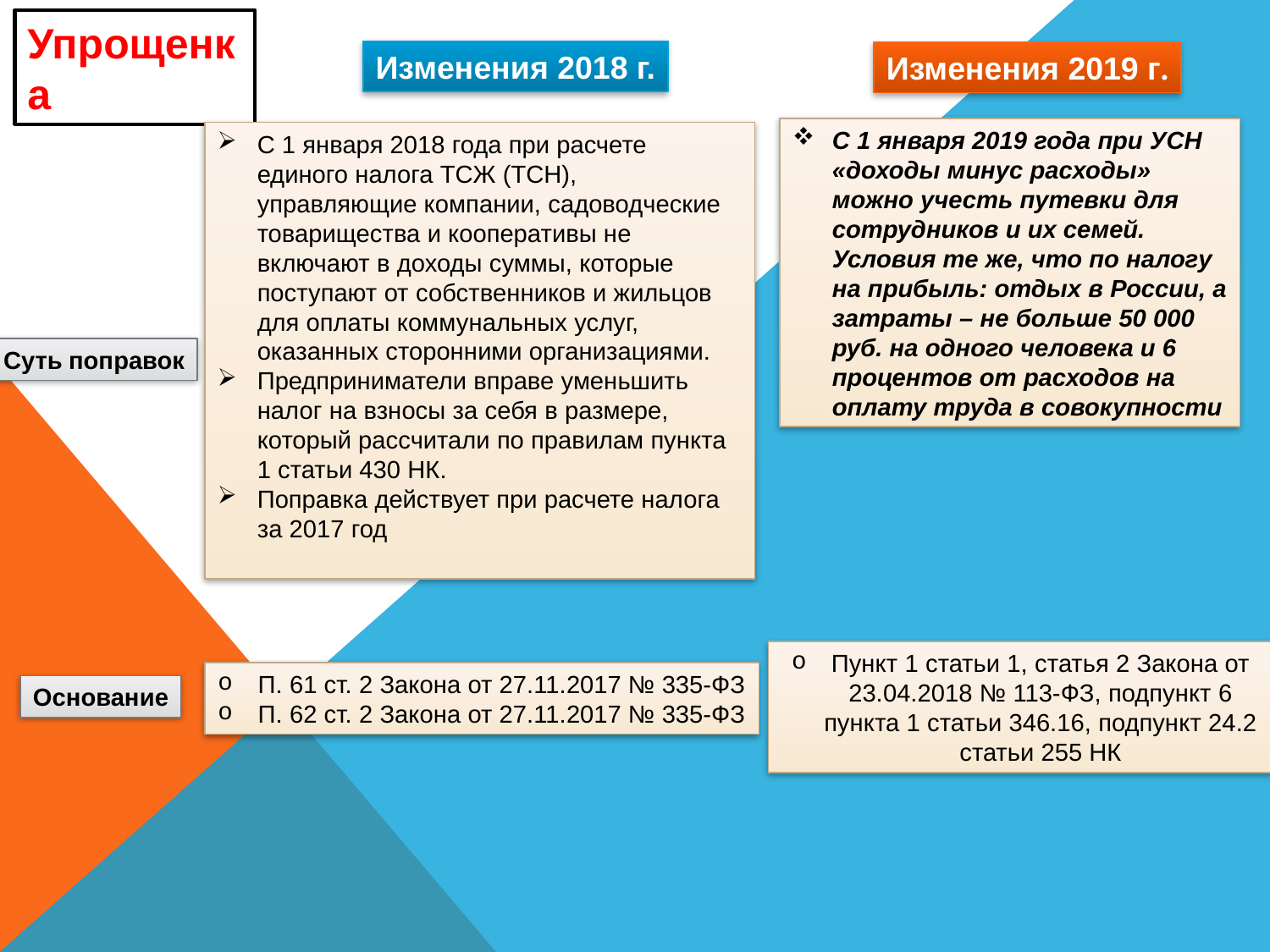

Упрощенка
Изменения 2018 г.
Изменения 2019 г.
С 1 января 2019 года при УСН «доходы минус расходы» можно учесть путевки для сотрудников и их семей. Условия те же, что по налогу на прибыль: отдых в России, а затраты – не больше 50 000 руб. на одного человека и 6 процентов от расходов на оплату труда в совокупности
С 1 января 2018 года при расчете единого налога ТСЖ (ТСН), управляющие компании, садоводческие товарищества и кооперативы не включают в доходы суммы, которые поступают от собственников и жильцов для оплаты коммунальных услуг, оказанных сторонними организациями.
Предприниматели вправе уменьшить налог на взносы за себя в размере, который рассчитали по правилам пункта 1 статьи 430 НК.
Поправка действует при расчете налога за 2017 год

Суть поправок
Пункт 1 статьи 1, статья 2 Закона от 23.04.2018 № 113-ФЗ, подпункт 6 пункта 1 статьи 346.16, подпункт 24.2 статьи 255 НК
П. 61 ст. 2 Закона от 27.11.2017 № 335-ФЗ
П. 62 ст. 2 Закона от 27.11.2017 № 335-ФЗ
Основание